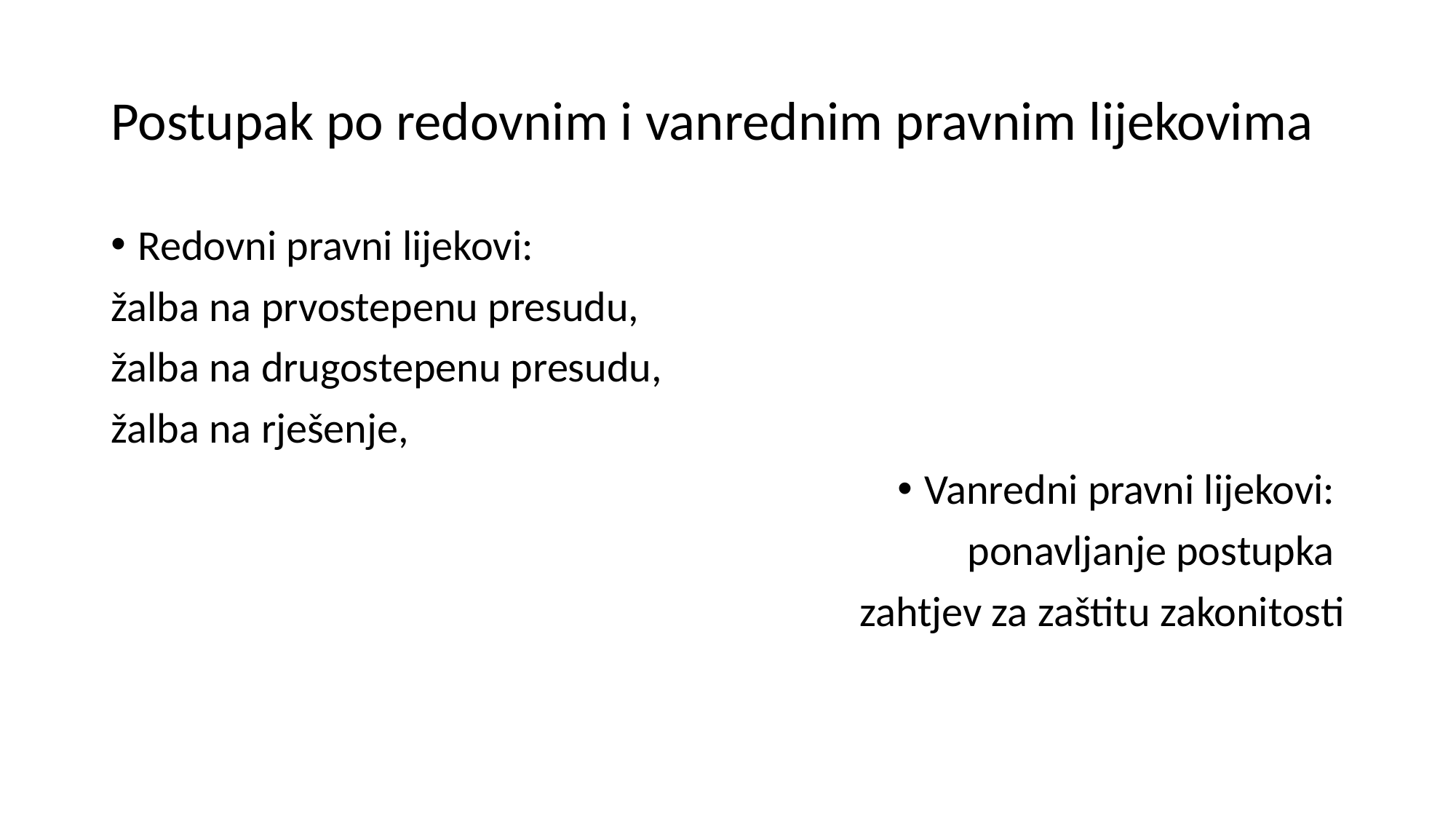

# Postupak po redovnim i vanrednim pravnim lijekovima
Redovni pravni lijekovi:
žalba na prvostepenu presudu,
žalba na drugostepenu presudu,
žalba na rješenje,
Vanredni pravni lijekovi:
ponavljanje postupka
zahtjev za zaštitu zakonitosti